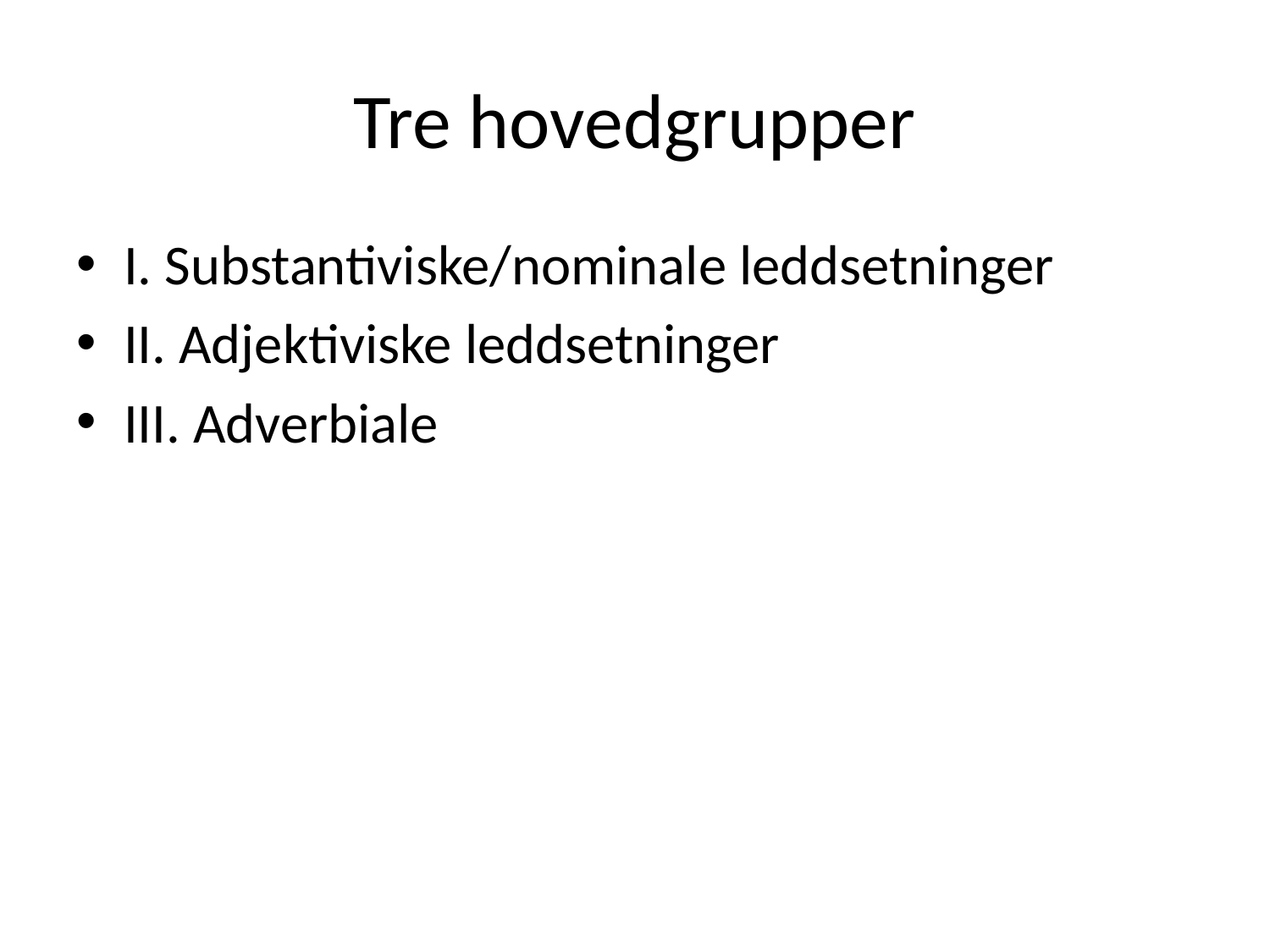

# Tre hovedgrupper
I. Substantiviske/nominale leddsetninger
II. Adjektiviske leddsetninger
III. Adverbiale